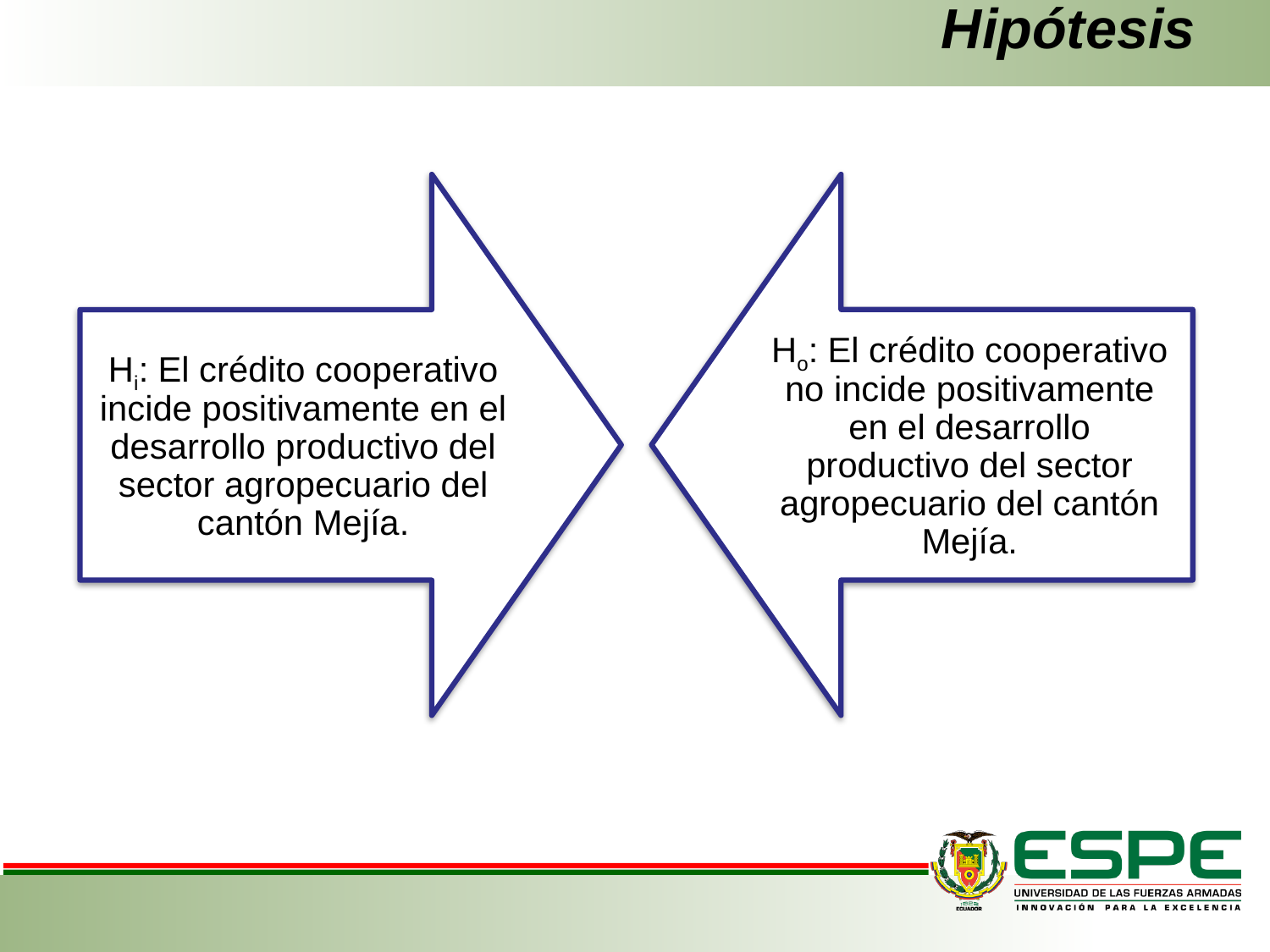

# Hipótesis
Hi: El crédito cooperativo incide positivamente en el desarrollo productivo del sector agropecuario del cantón Mejía.
Ho: El crédito cooperativo no incide positivamente en el desarrollo productivo del sector agropecuario del cantón Mejía.